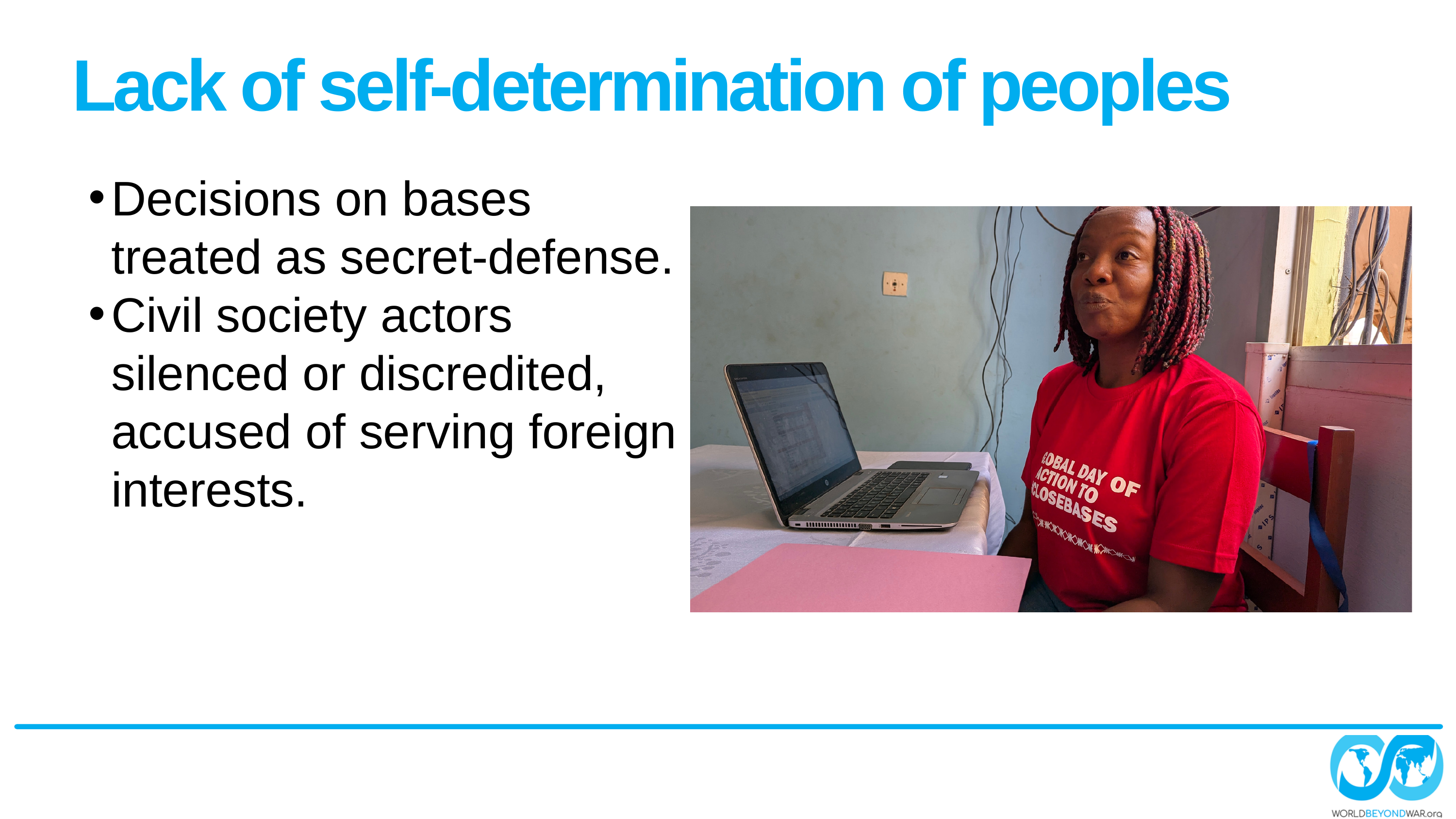

Lack of self-determination of peoples
Decisions on bases treated as secret-defense.
Civil society actors silenced or discredited, accused of serving foreign interests.